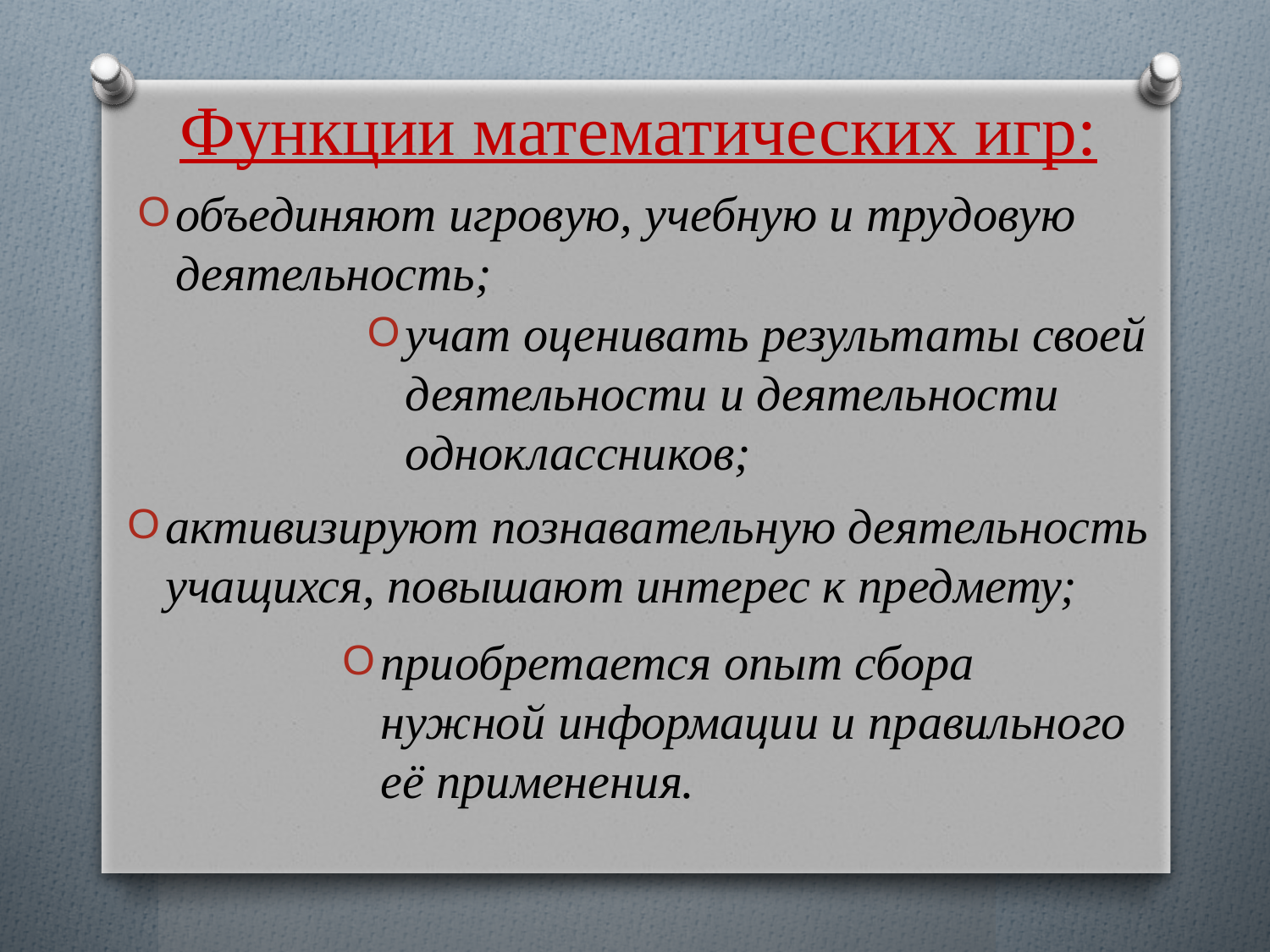

# Функции математических игр:
объединяют игровую, учебную и трудовую деятельность;

учат оценивать результаты своей деятельности и деятельности одноклассников;
активизируют познавательную деятельность учащихся, повышают интерес к предмету;
приобретается опыт сбора нужной информации и правильного её применения.